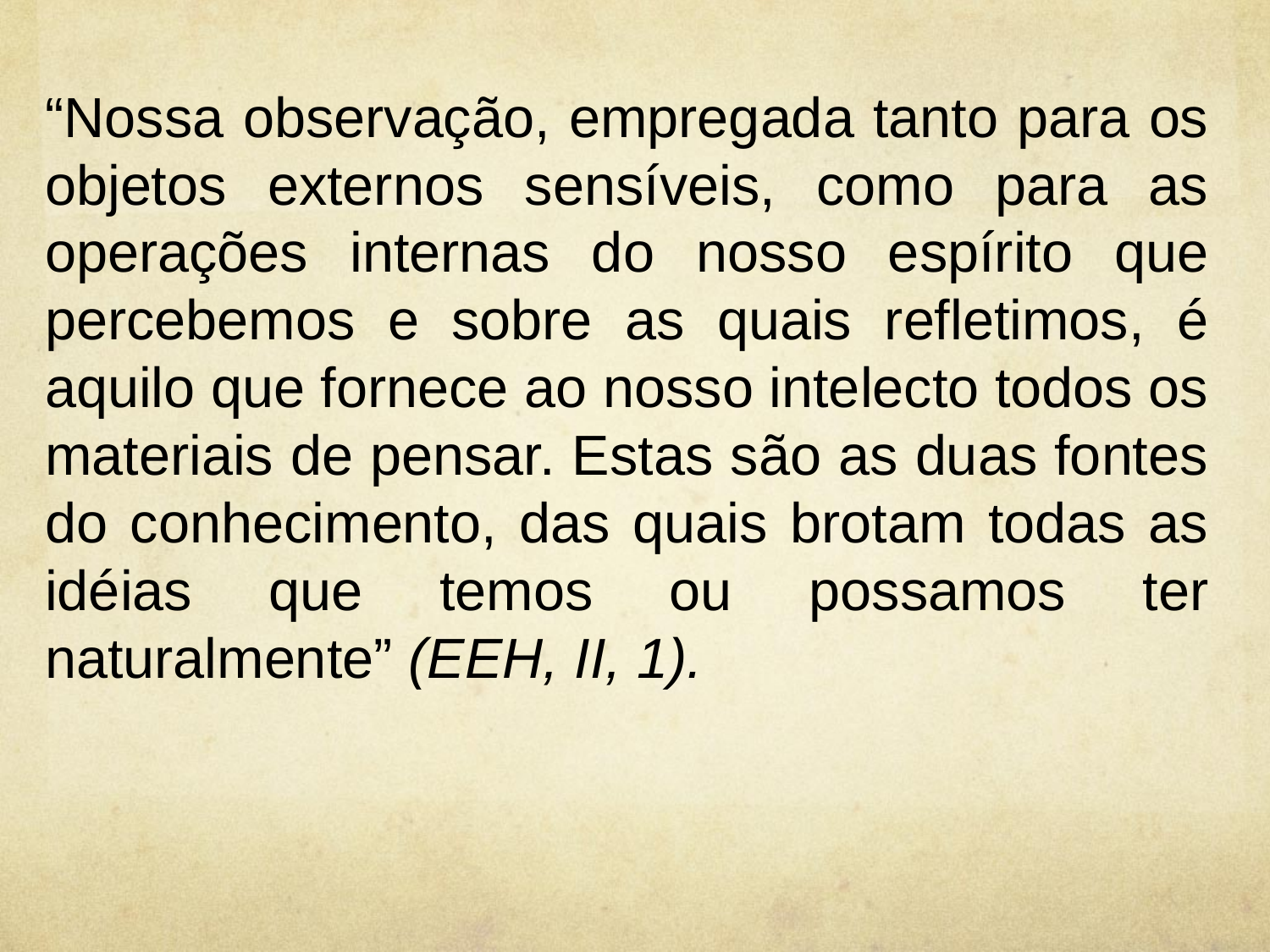

“Nossa observação, empregada tanto para os objetos externos sensíveis, como para as operações internas do nosso espírito que percebemos e sobre as quais refletimos, é aquilo que fornece ao nosso intelecto todos os materiais de pensar. Estas são as duas fontes do conhecimento, das quais brotam todas as idéias que temos ou possamos ter naturalmente” (EEH, II, 1).